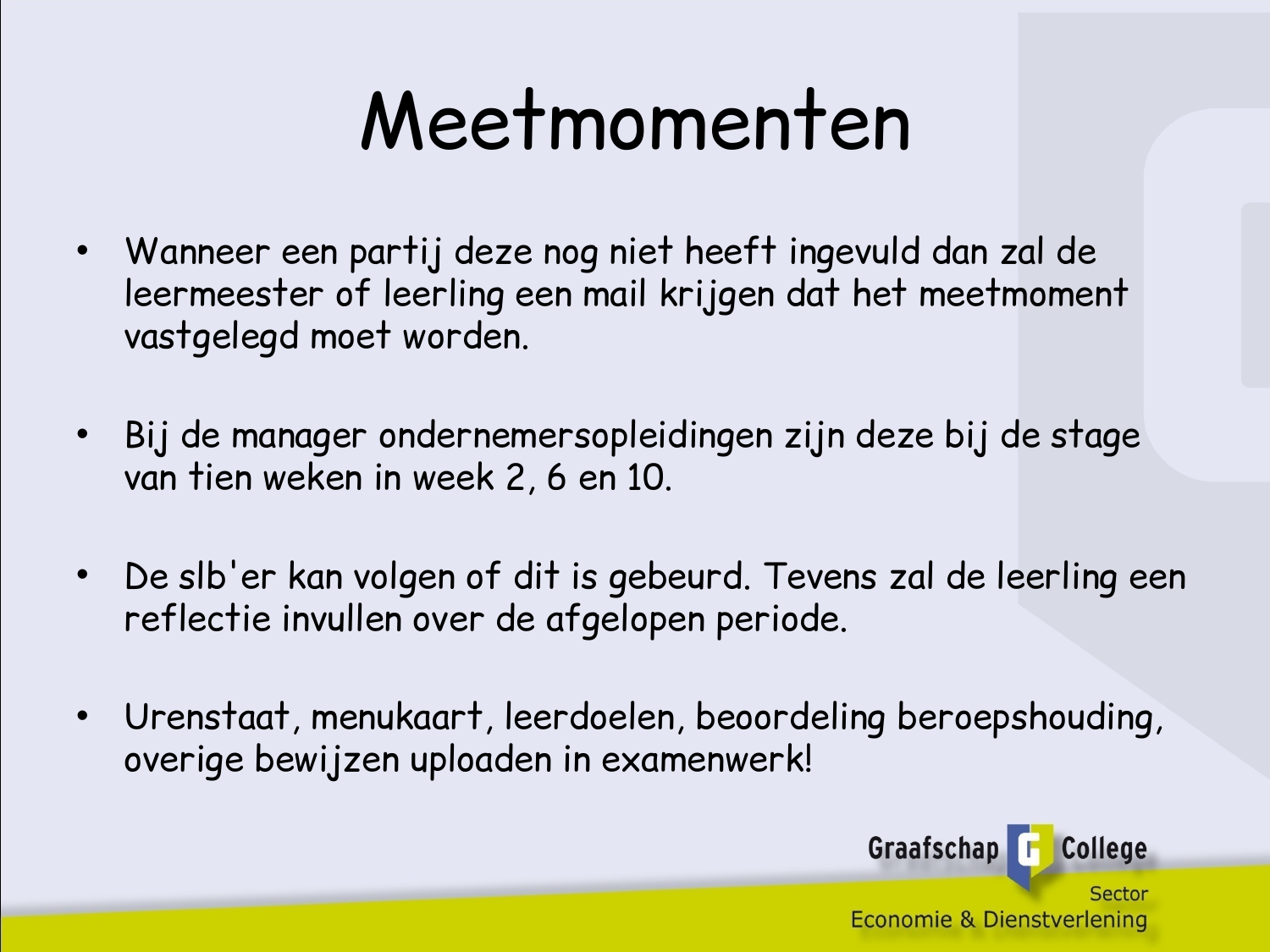

# Meetmomenten
Wanneer een partij deze nog niet heeft ingevuld dan zal de leermeester of leerling een mail krijgen dat het meetmoment vastgelegd moet worden.

Bij de manager ondernemersopleidingen zijn deze bij de stage van tien weken in week 2, 6 en 10.

De slb'er kan volgen of dit is gebeurd. Tevens zal de leerling een reflectie invullen over de afgelopen periode.

Urenstaat, menukaart, leerdoelen, beoordeling beroepshouding, overige bewijzen uploaden in examenwerk!